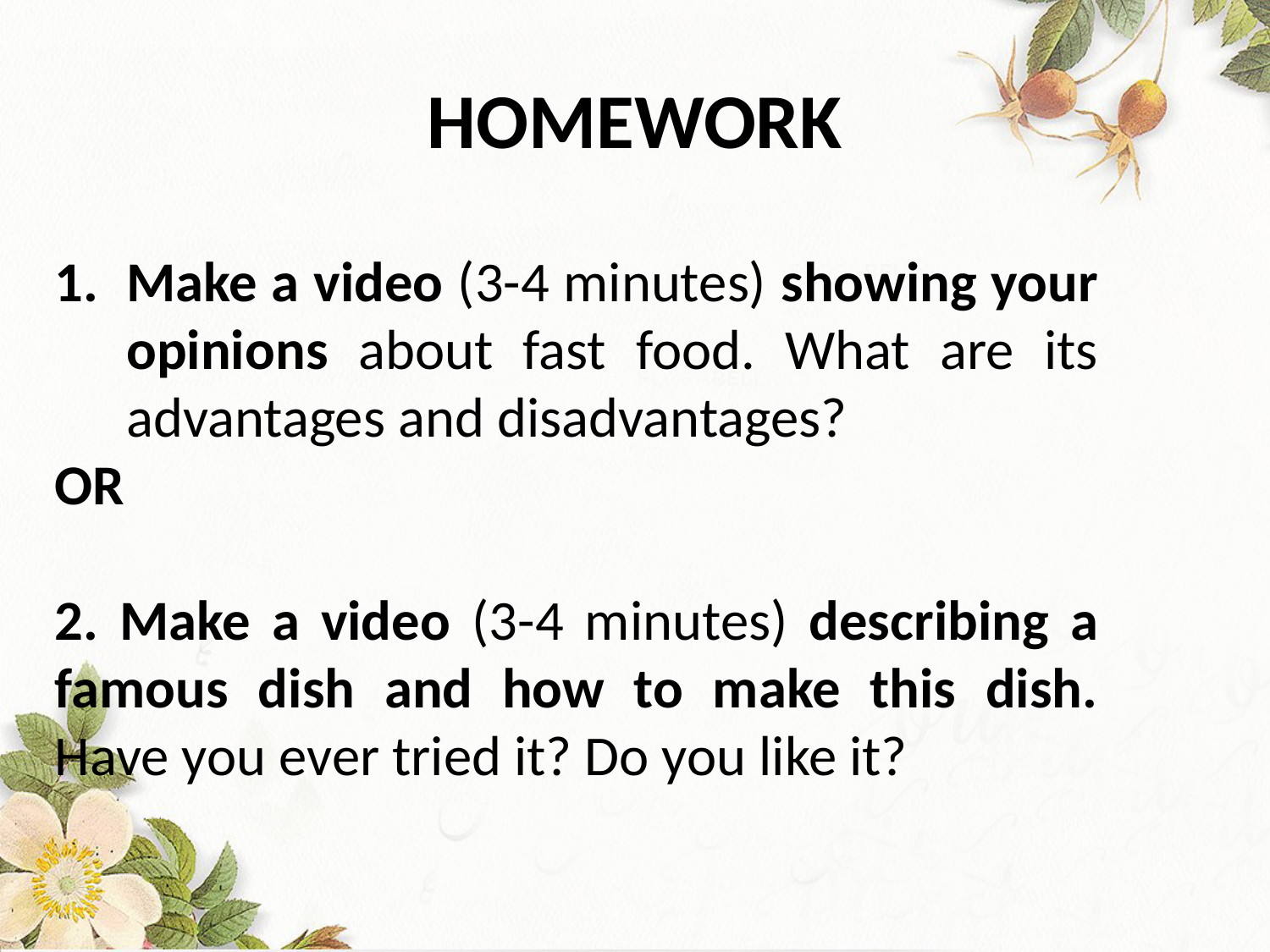

# HOMEWORK

Make a video (3-4 minutes) showing your opinions about fast food. What are its advantages and disadvantages?
OR

2. Make a video (3-4 minutes) describing a famous dish and how to make this dish. Have you ever tried it? Do you like it?